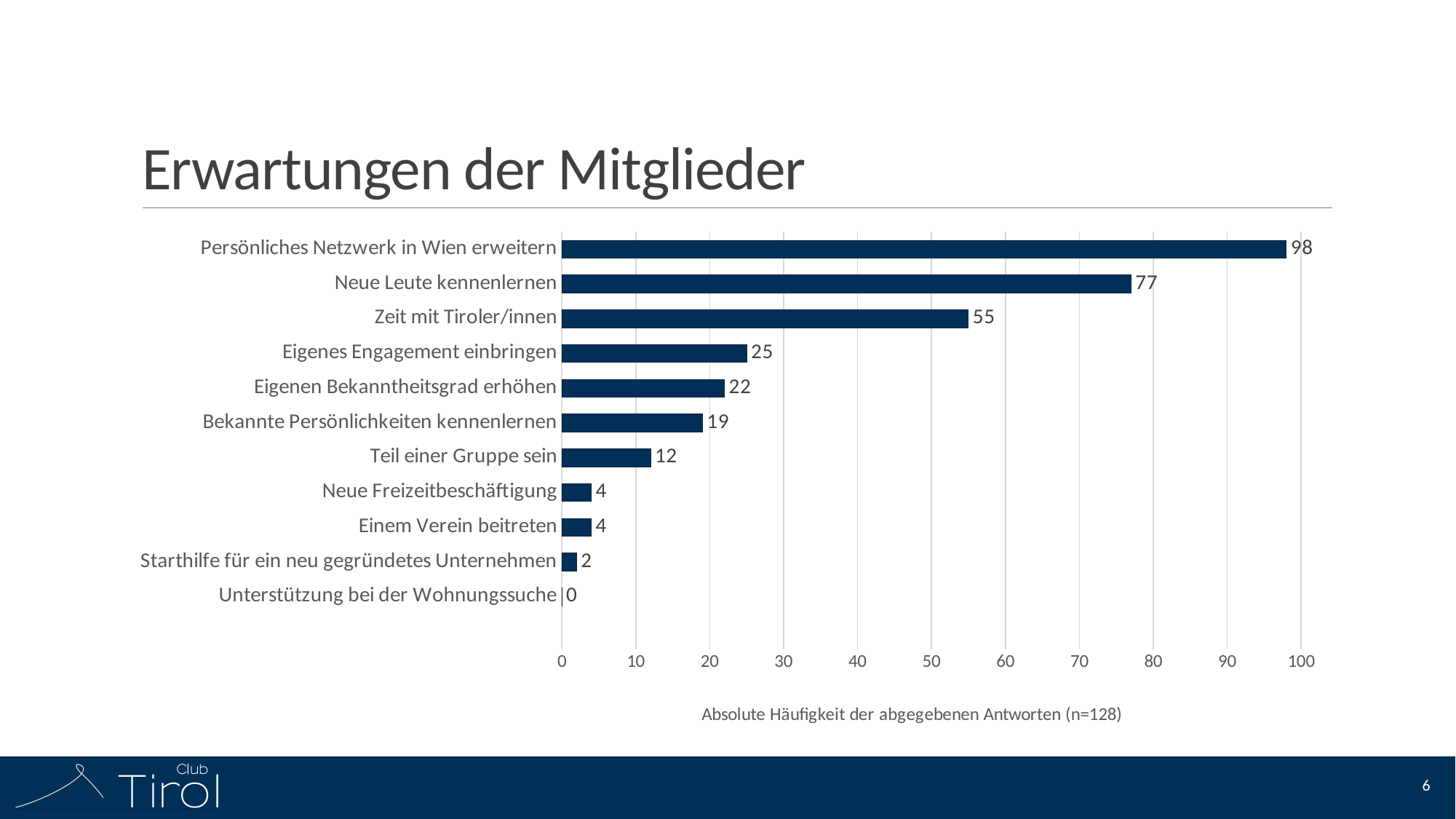

# Erwartungen der Mitglieder

### Chart

| Category |  |
|---|---|
|  | None |
| Unterstützung bei der Wohnungssuche | 0.0 |
| Starthilfe für ein neu gegründetes Unternehmen | 2.0 |
| Einem Verein beitreten | 4.0 |
| Neue Freizeitbeschäftigung | 4.0 |
| Teil einer Gruppe sein | 12.0 |
| Bekannte Persönlichkeiten kennenlernen | 19.0 |
| Eigenen Bekanntheitsgrad erhöhen | 22.0 |
| Eigenes Engagement einbringen | 25.0 |
| Zeit mit Tiroler/innen | 55.0 |
| Neue Leute kennenlernen | 77.0 |
| Persönliches Netzwerk in Wien erweitern | 98.0 |
6